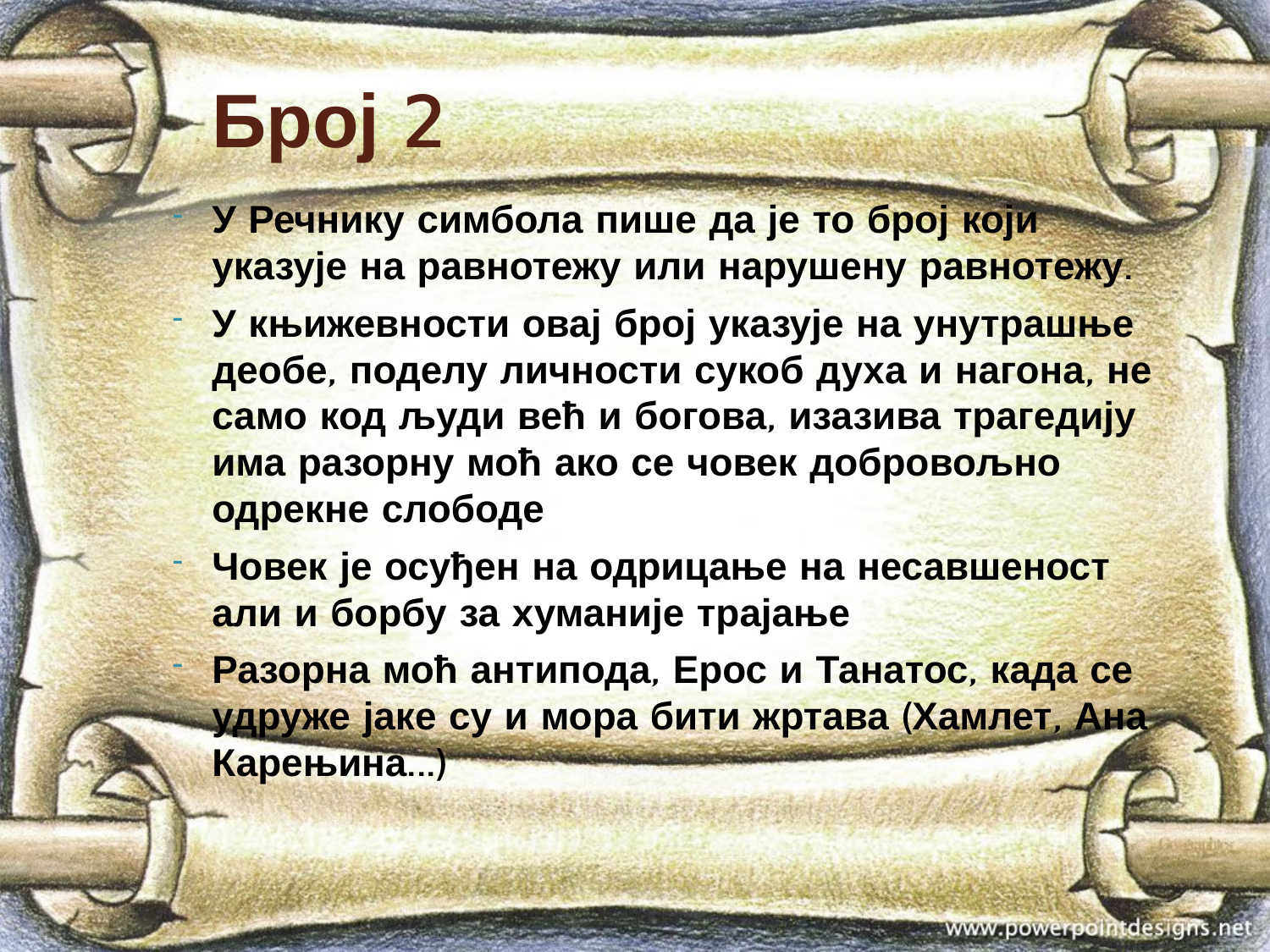

# Број 2
У Речнику симбола пише да је то број који указује на равнотежу или нарушену равнотежу.
У књижевности овај број указује на унутрашње деобе, поделу личности сукоб духа и нагона, не само код људи већ и богова, изазива трагедију има разорну моћ ако се човек добровољно одрекне слободе
Човек је осуђен на одрицање на несавшеност али и борбу за хуманије трајање
Разорна моћ антипода, Ерос и Танатос, када се удруже јаке су и мора бити жртава (Хамлет, Ана Карењина...)